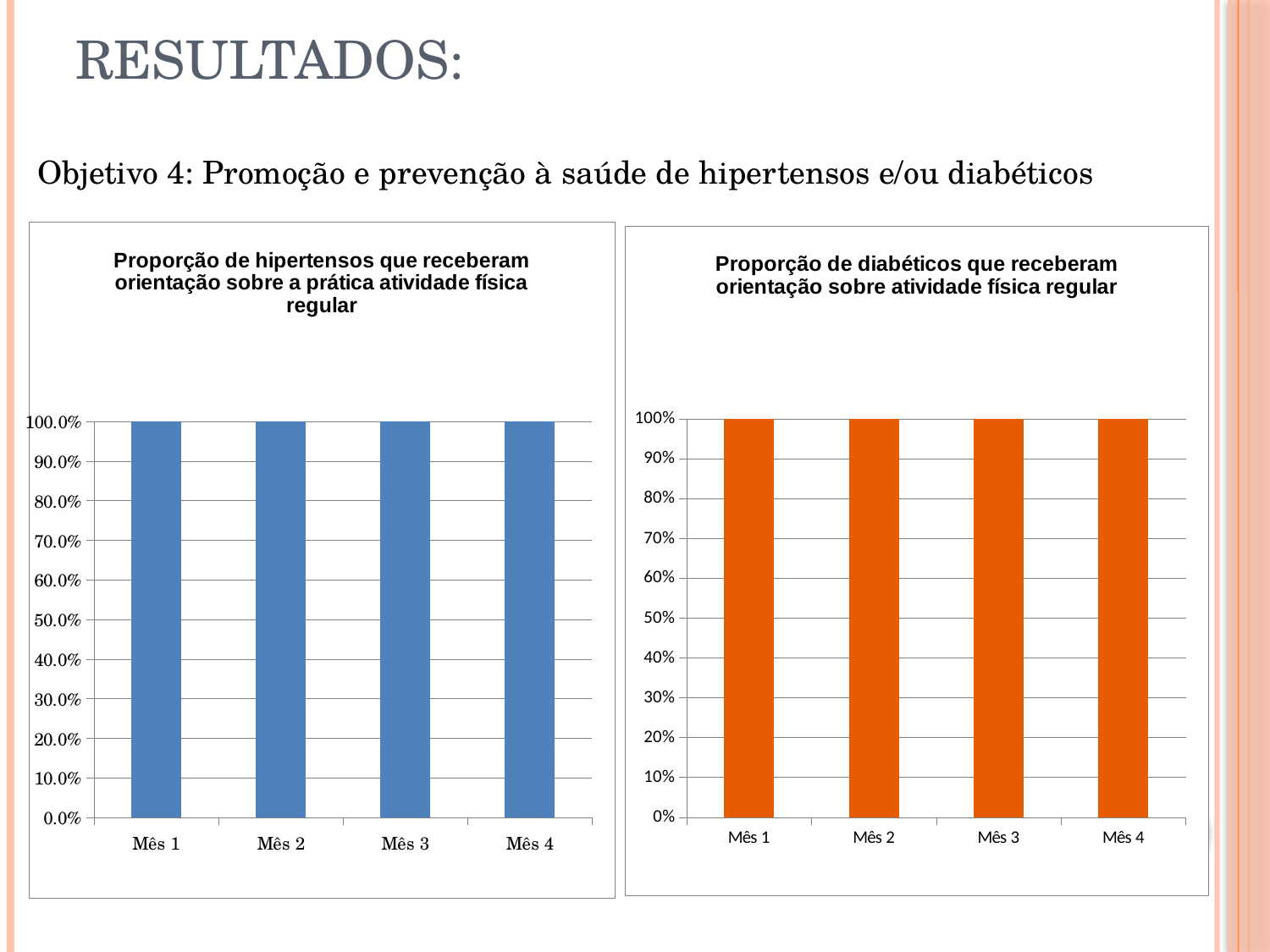

# RESULTADOS:
Objetivo 4: Promoção e prevenção à saúde de hipertensos e/ou diabéticos

### Chart: Proporção de hipertensos que receberam orientação sobre a prática atividade física regular

| Category | Proporção de hipertensos que receberam orientação sobre a prática atividade física regular |
|---|---|
| Mês 1 | 1.0 |
| Mês 2 | 1.0 |
| Mês 3 | 1.0 |
| Mês 4 | 1.0 |

### Chart: Proporção de diabéticos que receberam orientação sobre atividade física regular

| Category | Proporção de diabéticos que receberam orientação sobre atividade física regular |
|---|---|
| Mês 1 | 1.0 |
| Mês 2 | 1.0 |
| Mês 3 | 1.0 |
| Mês 4 | 1.0 |